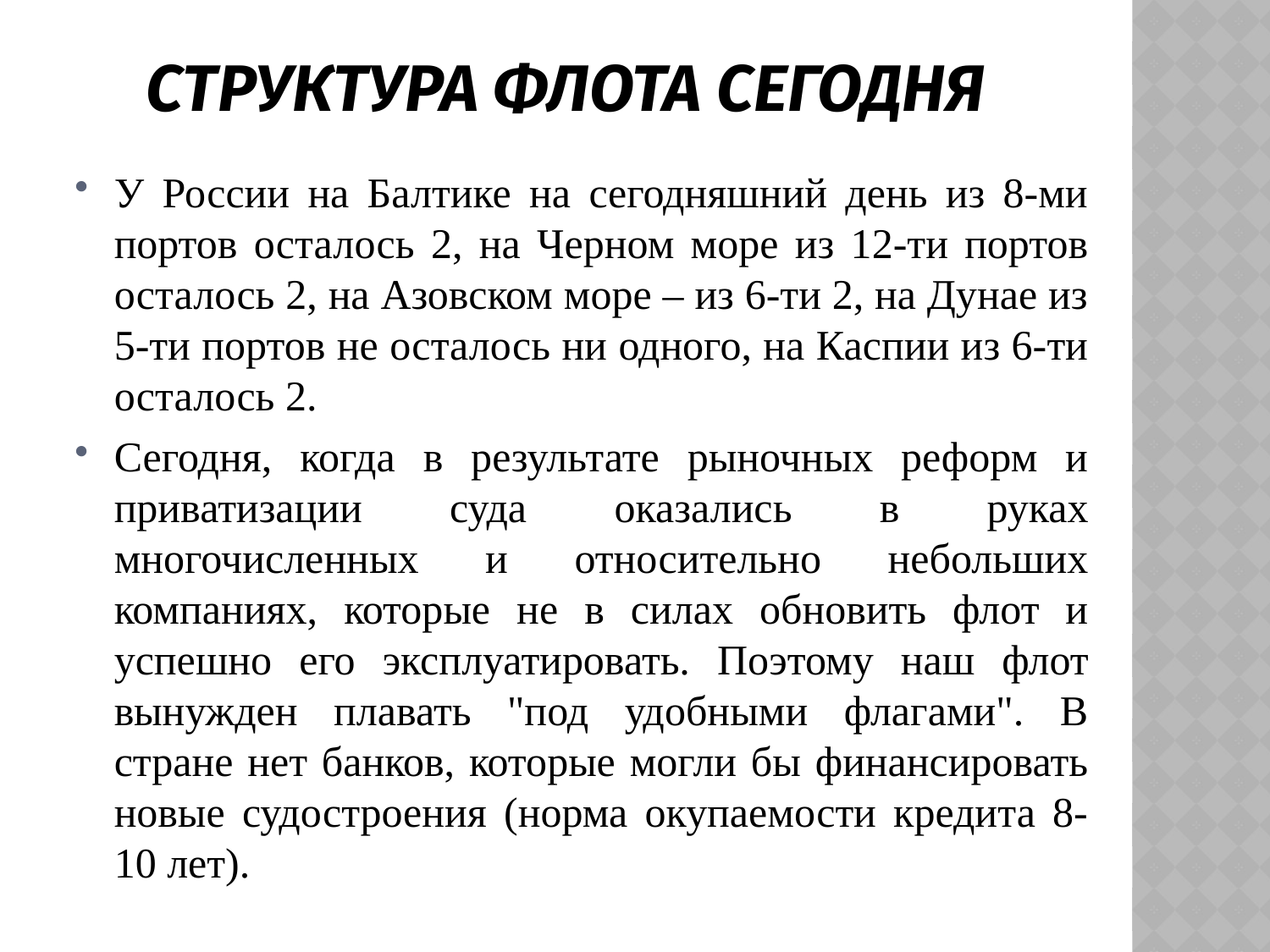

# Структура флота сегодня
У России на Балтике на сегодняшний день из 8-ми портов осталось 2, на Черном море из 12-ти портов осталось 2, на Азовском море – из 6-ти 2, на Дунае из 5-ти портов не осталось ни одного, на Каспии из 6-ти осталось 2.
Сегодня, когда в результате рыночных реформ и приватизации суда оказались в руках многочисленных и относительно небольших компаниях, которые не в силах обновить флот и успешно его эксплуатировать. Поэтому наш флот вынужден плавать "под удобными флагами". В стране нет банков, которые могли бы финансировать новые судостроения (норма окупаемости кредита 8-10 лет).